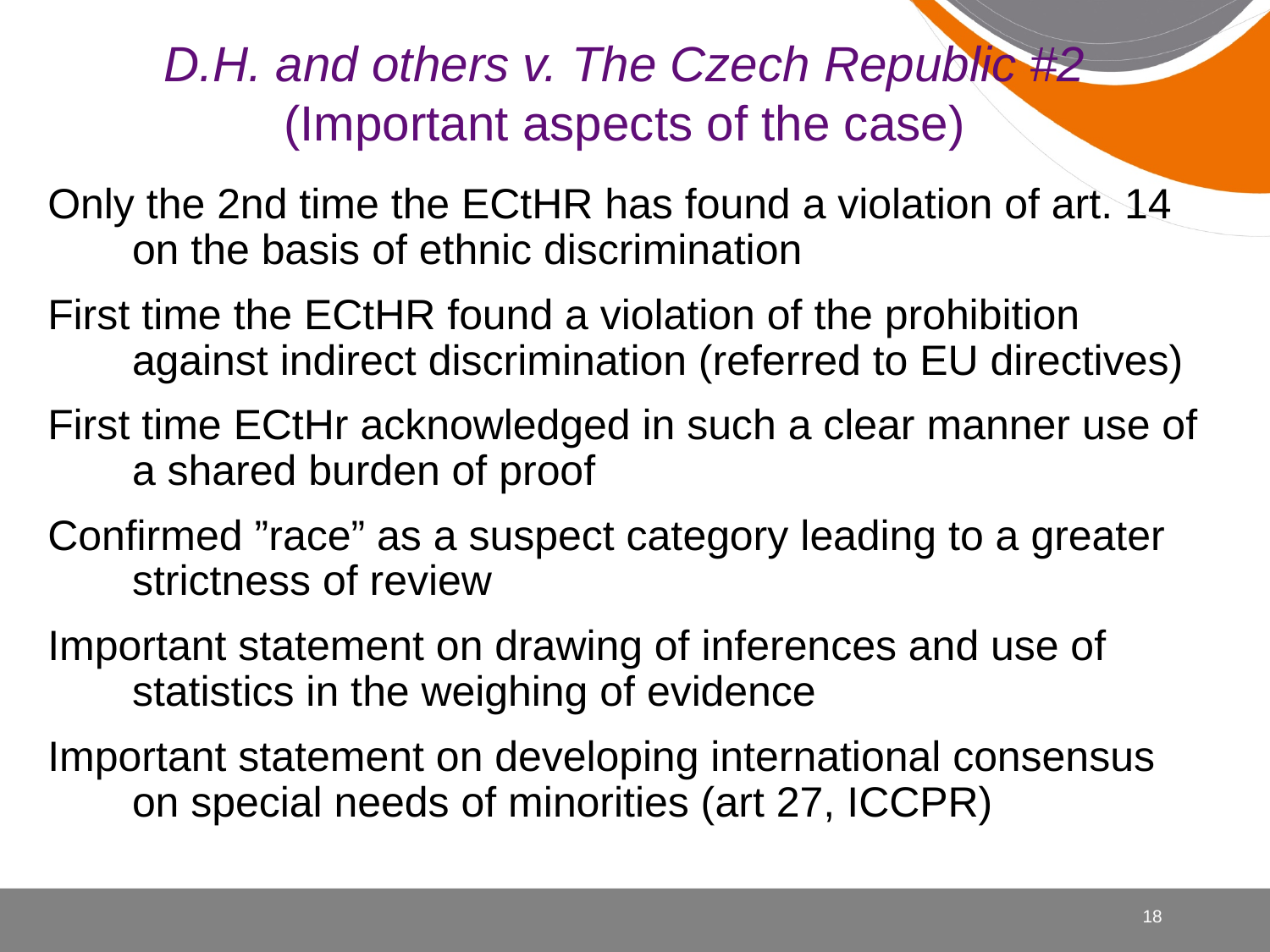

D.H. and others v. The Czech Republic #2
(Important aspects of the case)
Only the 2nd time the ECtHR has found a violation of art. 14 on the basis of ethnic discrimination
First time the ECtHR found a violation of the prohibition against indirect discrimination (referred to EU directives)
First time ECtHr acknowledged in such a clear manner use of a shared burden of proof
Confirmed ”race” as a suspect category leading to a greater strictness of review
Important statement on drawing of inferences and use of statistics in the weighing of evidence
Important statement on developing international consensus on special needs of minorities (art 27, ICCPR)
18